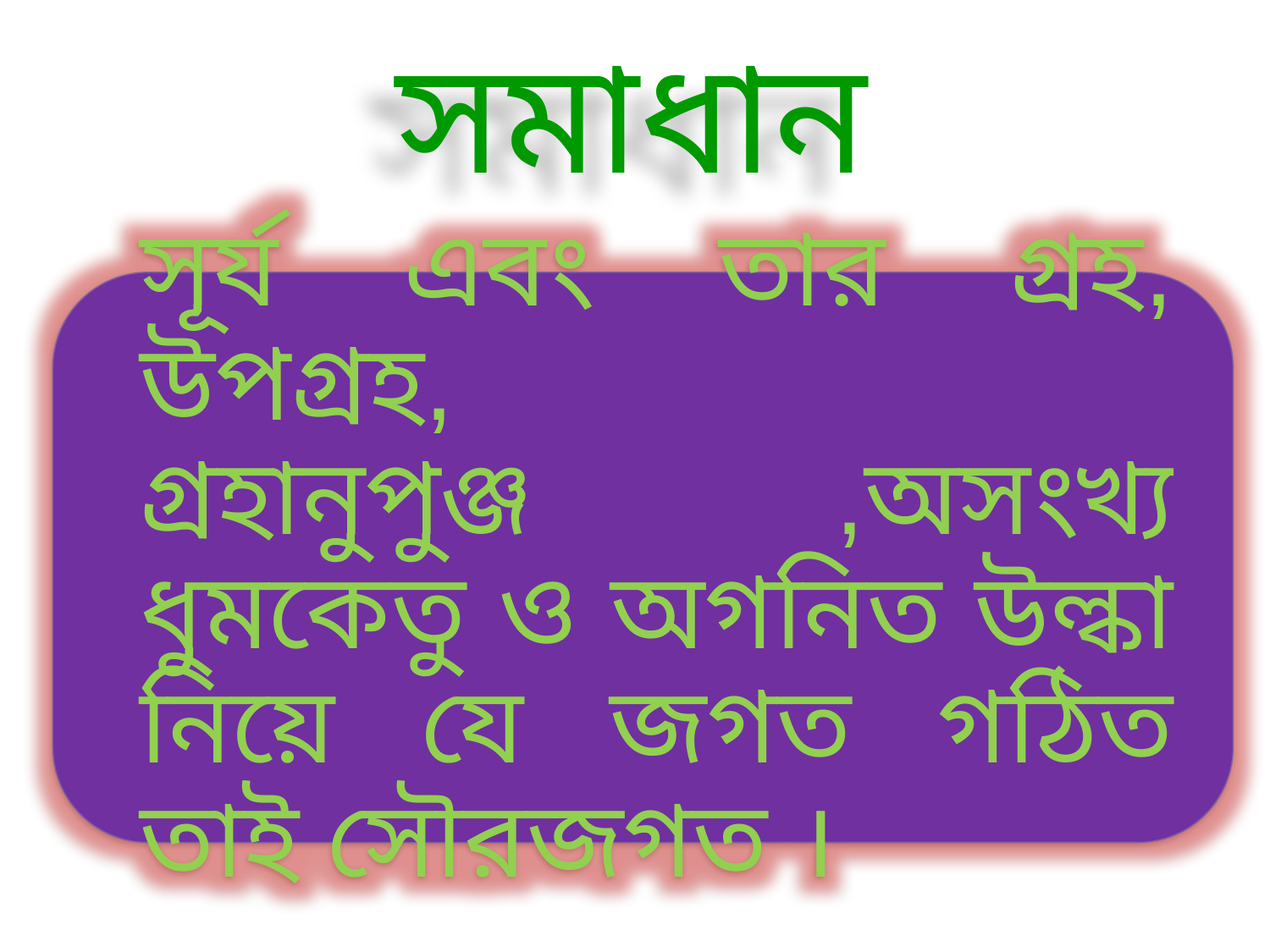

সমাধান
সূর্য এবং তার গ্রহ, উপগ্রহ, গ্রহানুপুঞ্জ ,অসংখ্য ধুমকেতু ও অগনিত উল্কা নিয়ে যে জগত গঠিত তাই সৌরজগত ।